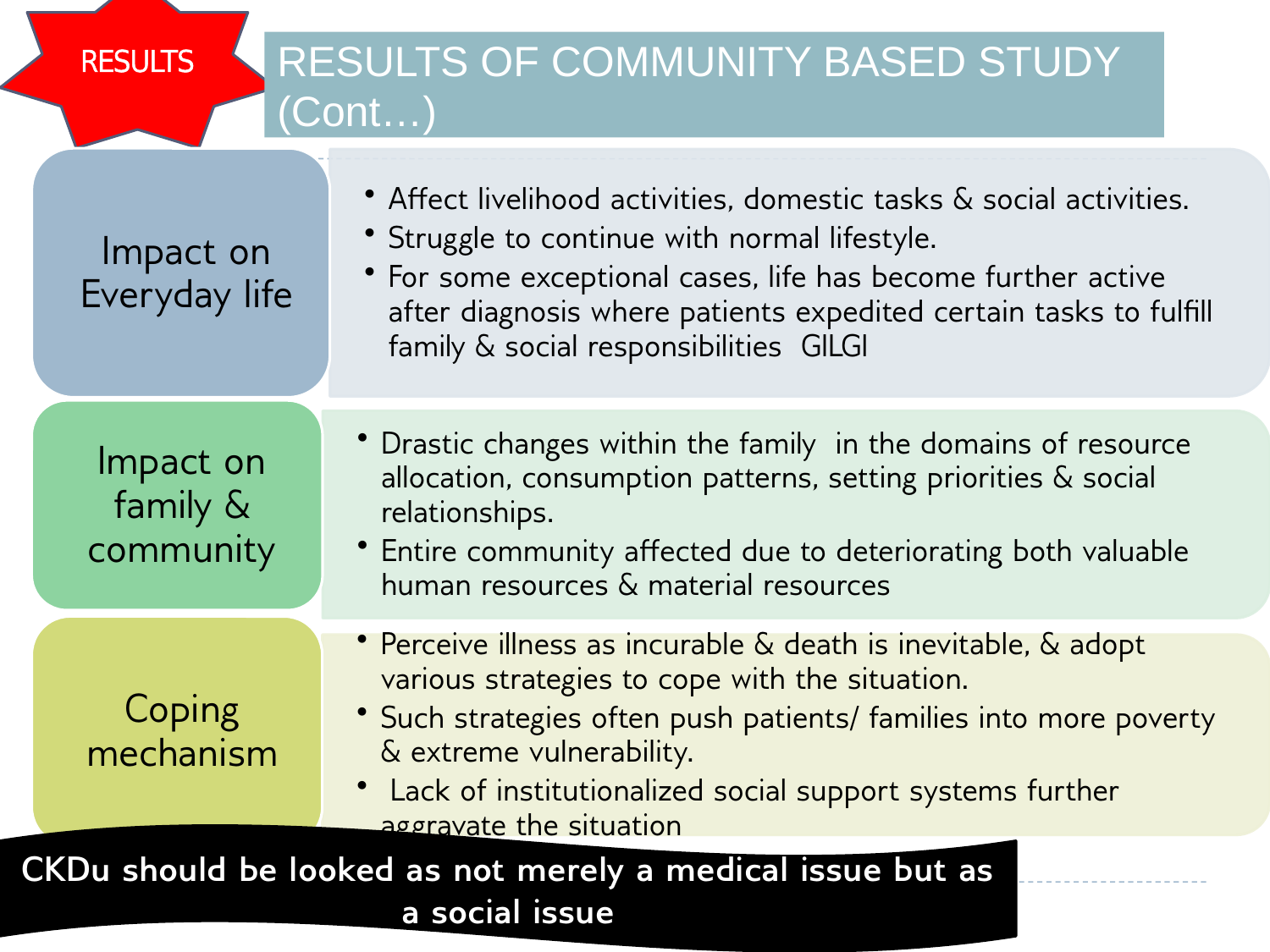

RESULTS
RESULTS OF COMMUNITY BASED STUDY (Cont…)
Affect livelihood activities, domestic tasks & social activities.
Struggle to continue with normal lifestyle.
For some exceptional cases, life has become further active after diagnosis where patients expedited certain tasks to fulfill family & social responsibilities  GILGI
Impact on Everyday life
Drastic changes within the family  in the domains of resource allocation, consumption patterns, setting priorities & social relationships.
Entire community affected due to deteriorating both valuable human resources & material resources
Impact on family & community
Perceive illness as incurable & death is inevitable, & adopt various strategies to cope with the situation.
Such strategies often push patients/ families into more poverty & extreme vulnerability.
 Lack of institutionalized social support systems further aggravate the situation
Coping mechanism

CKDu should be looked as not merely a medical issue but as a social issue